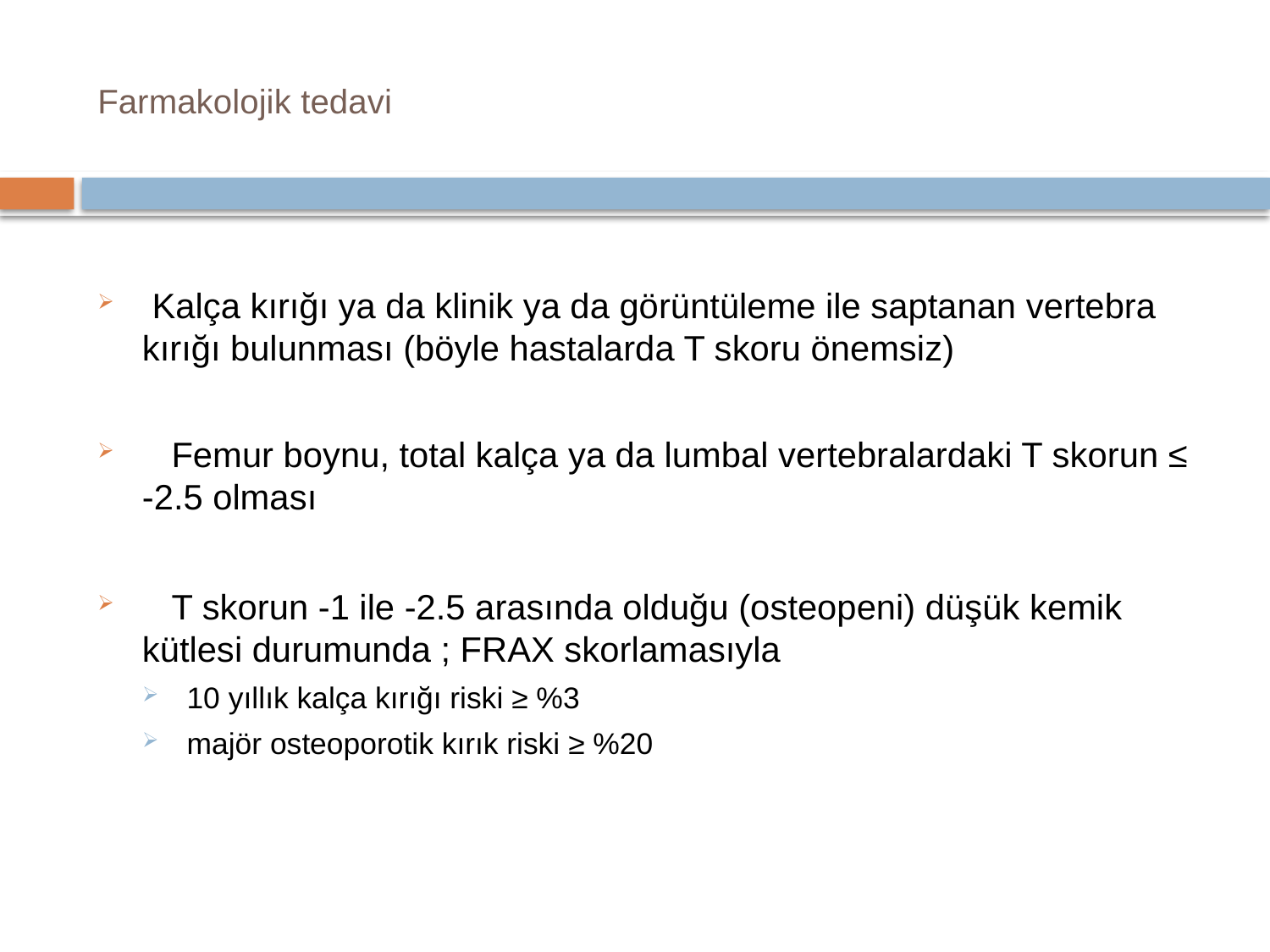

# Farmakolojik tedavi

 Kalça kırığı ya da klinik ya da görüntüleme ile saptanan vertebra kırığı bulunması (böyle hastalarda T skoru önemsiz)

   Femur boynu, total kalça ya da lumbal vertebralardaki T skorun ≤ -2.5 olması

   T skorun -1 ile -2.5 arasında olduğu (osteopeni) düşük kemik kütlesi durumunda ; FRAX skorlamasıyla
10 yıllık kalça kırığı riski ≥ %3
majör osteoporotik kırık riski ≥ %20